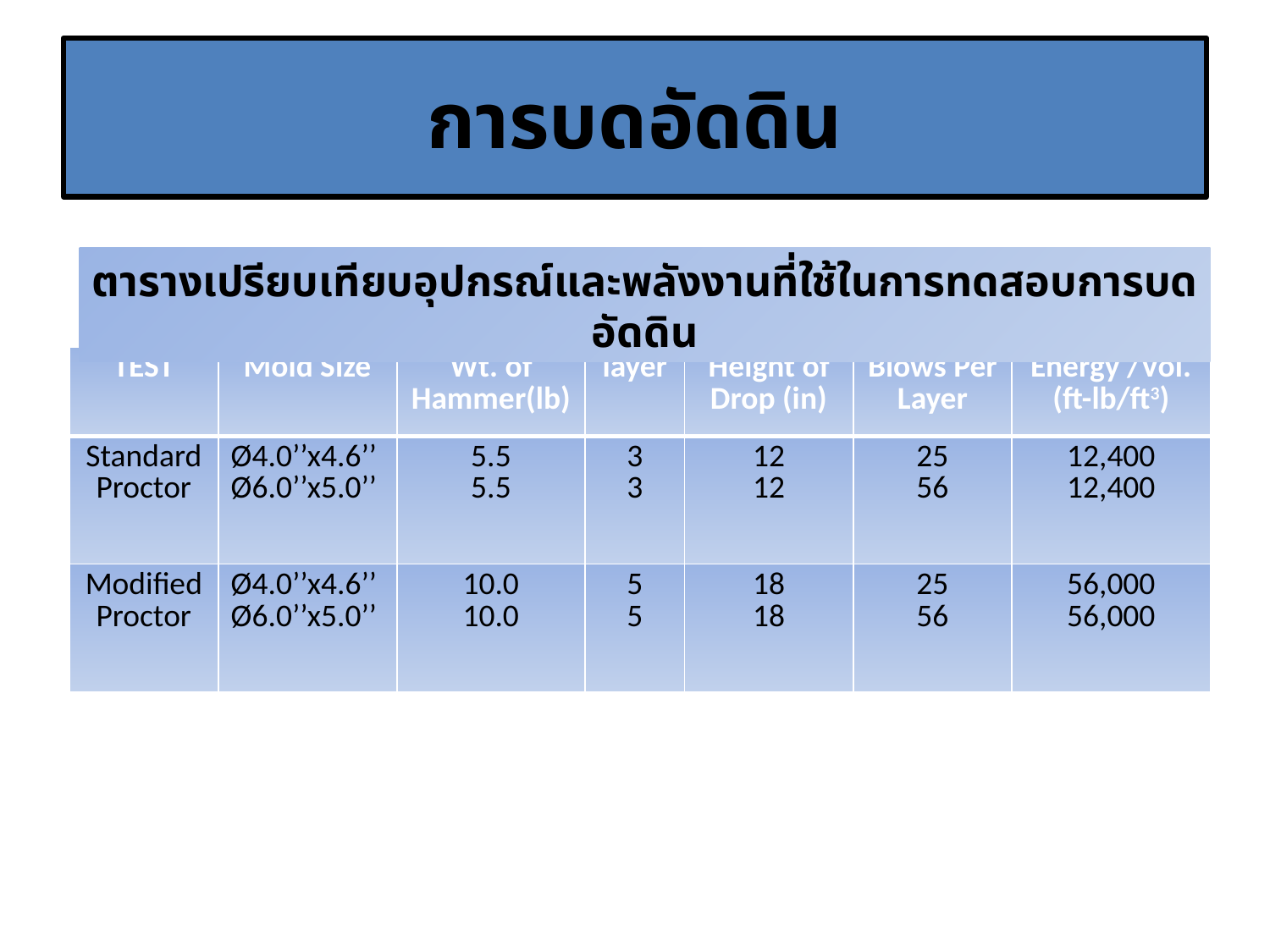

# การบดอัดดิน
ตารางเปรียบเทียบอุปกรณ์และพลังงานที่ใช้ในการทดสอบการบดอัดดิน
| TEST | Mold Size | Wt. of Hammer(lb) | layer | Height of Drop (in) | Blows Per Layer | Energy /Vol. (ft-lb/ft3) |
| --- | --- | --- | --- | --- | --- | --- |
| Standard Proctor | Ø4.0’’x4.6’’ Ø6.0’’x5.0’’ | 5.5 5.5 | 3 3 | 12 12 | 25 56 | 12,400 12,400 |
| Modified Proctor | Ø4.0’’x4.6’’ Ø6.0’’x5.0’’ | 10.0 10.0 | 5 5 | 18 18 | 25 56 | 56,000 56,000 |